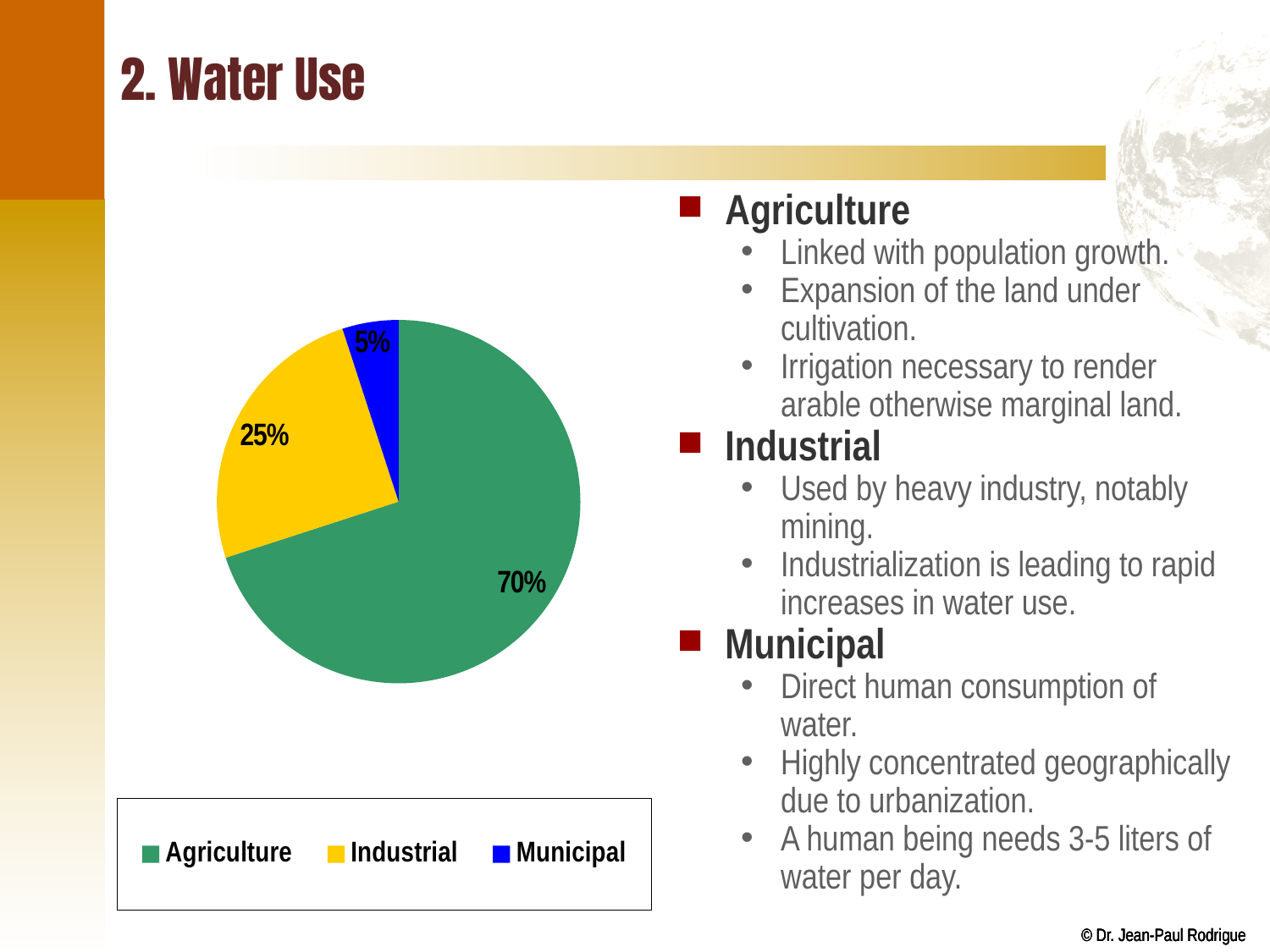

# 2. Water Use

### Chart

| Category |  |
|---|---|
| Agriculture | 70.0 |
| Industrial | 25.0 |
| Municipal | 5.0 |
Agriculture
Linked with population growth.
Expansion of the land under cultivation.
Irrigation necessary to render arable otherwise marginal land.
Industrial
Used by heavy industry, notably mining.
Industrialization is leading to rapid increases in water use.
Municipal
Direct human consumption of water.
Highly concentrated geographically due to urbanization.
A human being needs 3-5 liters of water per day.